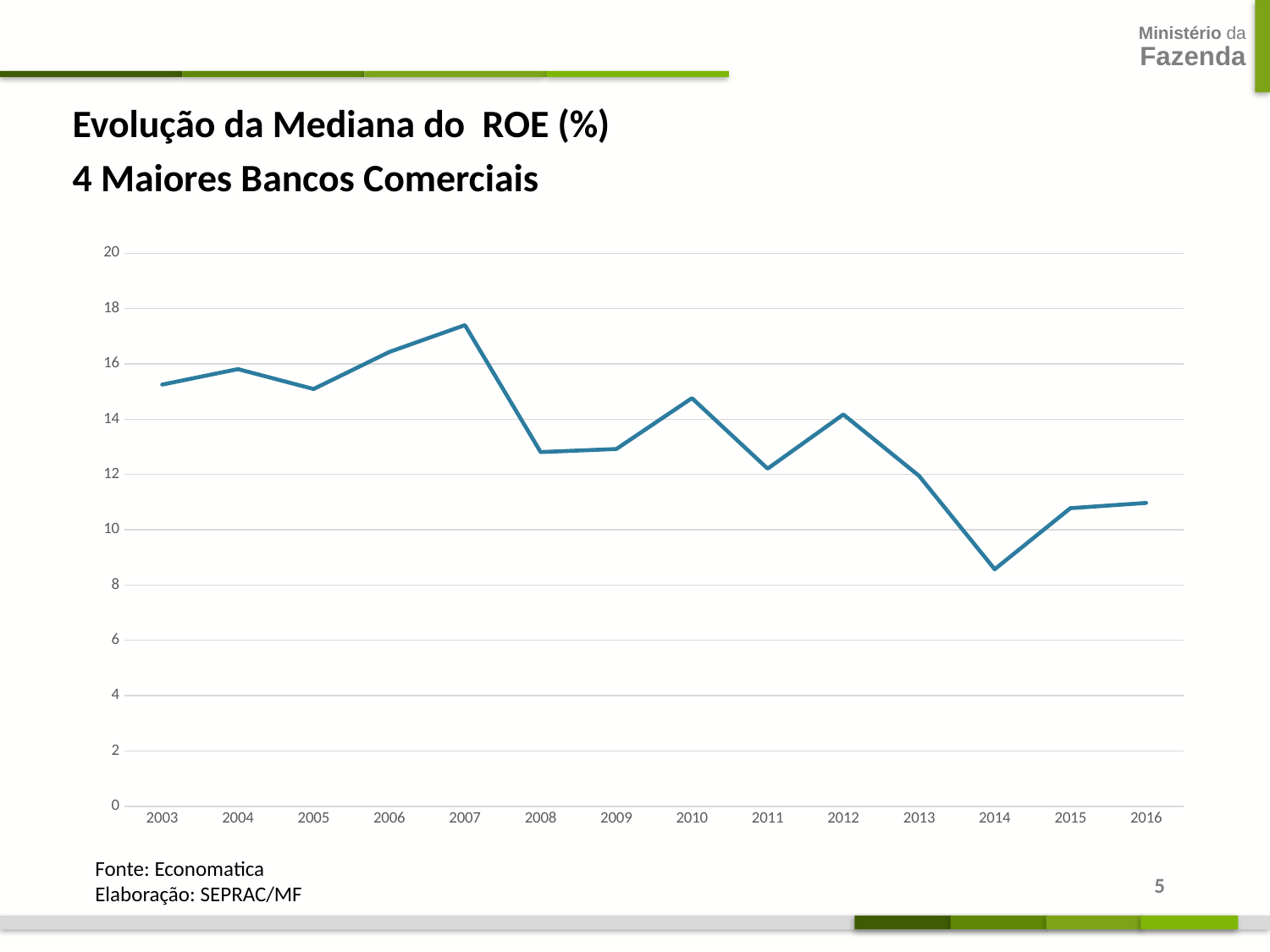

Evolução da Mediana do  ROE (%)
4 Maiores Bancos Comerciais

### Chart

| Category | Media ROE (%) Bancos Brasileiros |
|---|---|
| 2003 | 15.25 |
| 2004 | 15.81 |
| 2005 | 15.09 |
| 2006 | 16.43 |
| 2007 | 17.4 |
| 2008 | 12.81 |
| 2009 | 12.92 |
| 2010 | 14.76 |
| 2011 | 12.21 |
| 2012 | 14.17 |
| 2013 | 11.95 |
| 2014 | 8.57 |
| 2015 | 10.78 |
| 2016 | 10.97 |
Fonte: Economatica
Elaboração: SEPRAC/MF